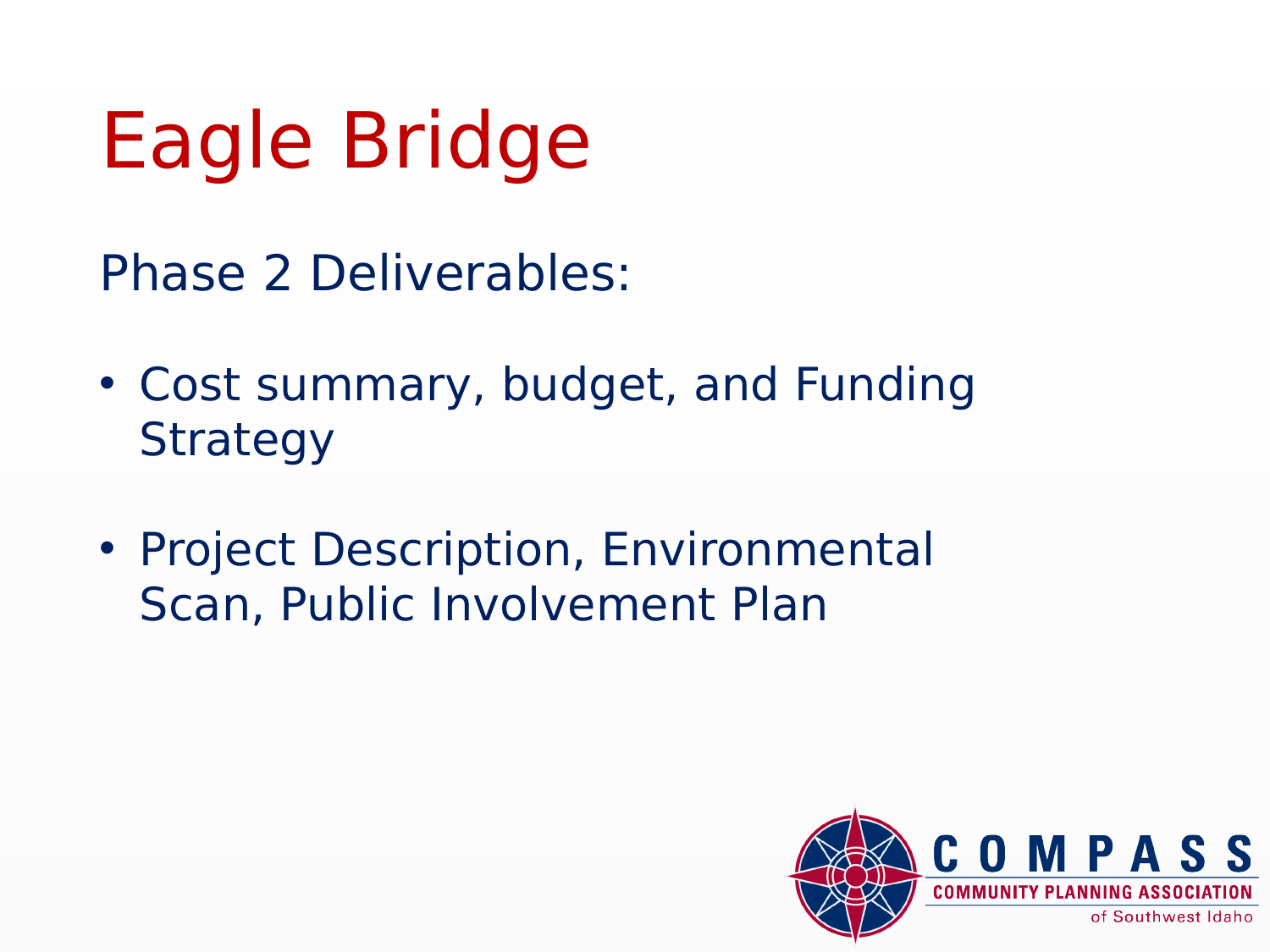

# Eagle Bridge
Phase 2 Deliverables:

Cost summary, budget, and Funding Strategy

Project Description, Environmental Scan, Public Involvement Plan